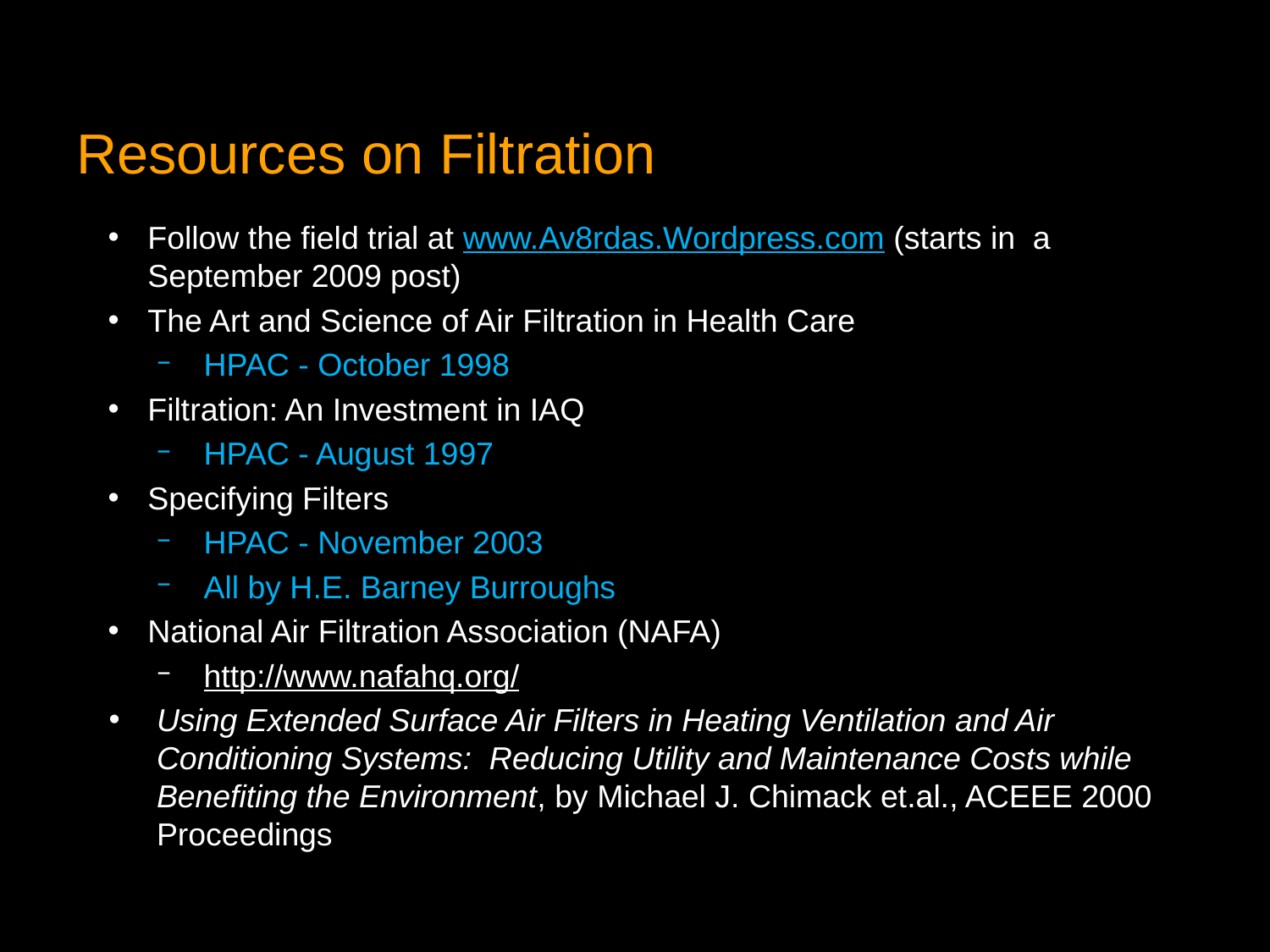

# Resources on Filtration
Follow the field trial at www.Av8rdas.Wordpress.com (starts in  a September 2009 post)
The Art and Science of Air Filtration in Health Care
HPAC - October 1998
Filtration: An Investment in IAQ
HPAC - August 1997
Specifying Filters
HPAC - November 2003
All by H.E. Barney Burroughs
National Air Filtration Association (NAFA)
http://www.nafahq.org/
Using Extended Surface Air Filters in Heating Ventilation and Air Conditioning Systems:  Reducing Utility and Maintenance Costs while Benefiting the Environment, by Michael J. Chimack et.al., ACEEE 2000 Proceedings
95